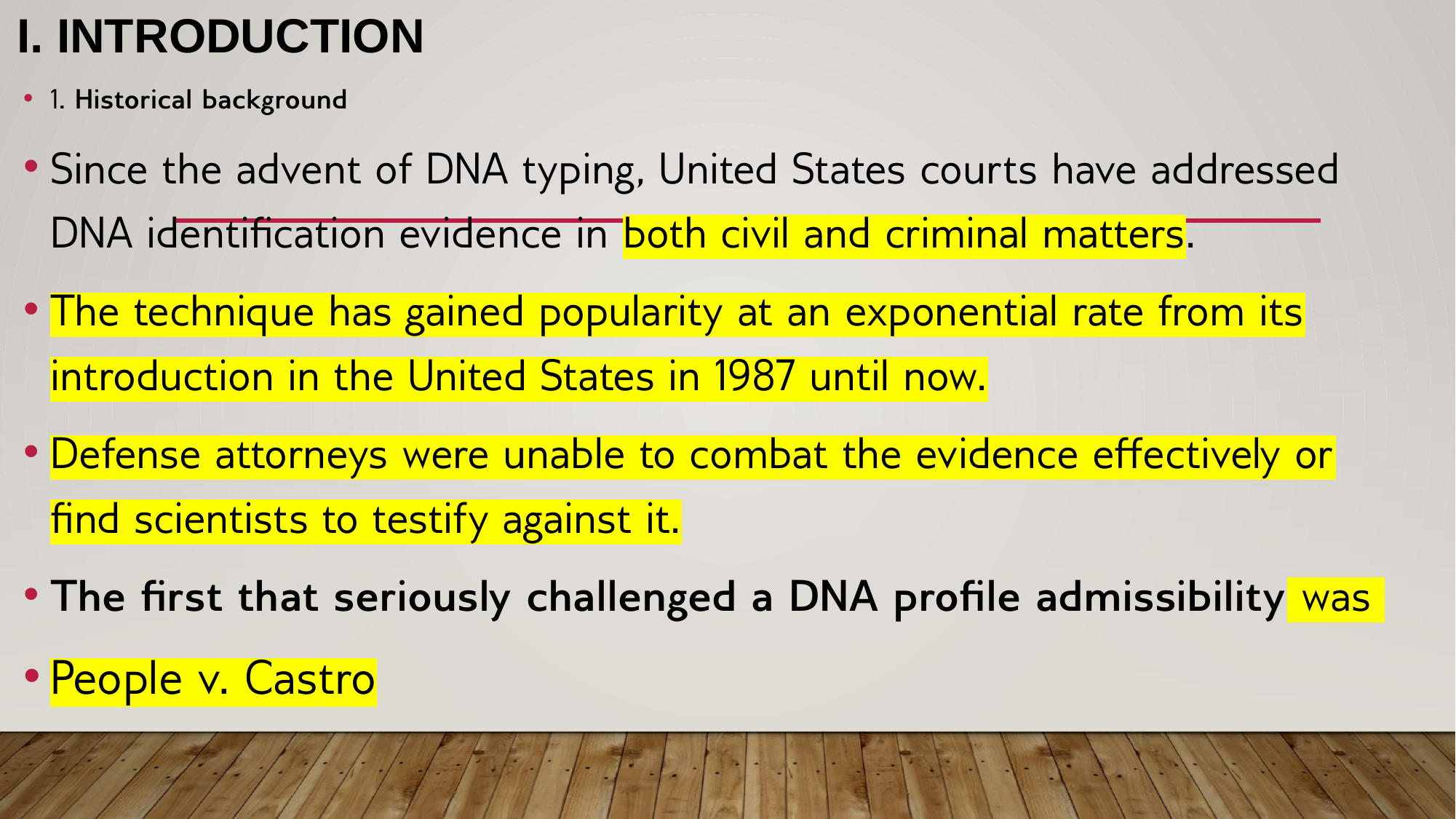

# I. Introduction
1. Historical background
Since the advent of DNA typing, United States courts have addressed DNA identification evidence in both civil and criminal matters.
The technique has gained popularity at an exponential rate from its introduction in the United States in 1987 until now.
Defense attorneys were unable to combat the evidence effectively or find scientists to testify against it.
The first that seriously challenged a DNA profile admissibility was
People v. Castro